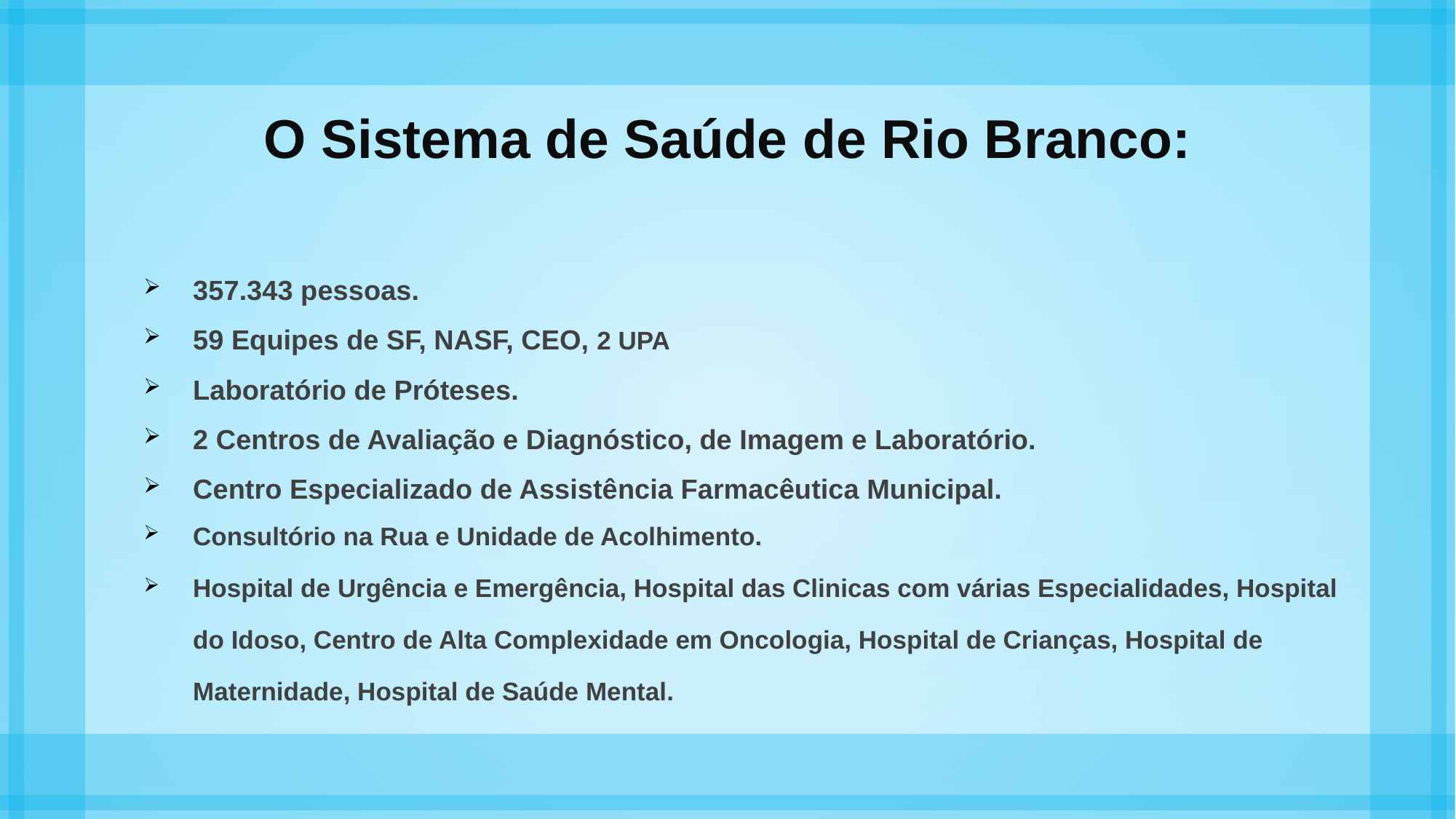

# O Sistema de Saúde de Rio Branco:
357.343 pessoas.
59 Equipes de SF, NASF, CEO, 2 UPA
Laboratório de Próteses.
2 Centros de Avaliação e Diagnóstico, de Imagem e Laboratório.
Centro Especializado de Assistência Farmacêutica Municipal.
Consultório na Rua e Unidade de Acolhimento.
Hospital de Urgência e Emergência, Hospital das Clinicas com várias Especialidades, Hospital do Idoso, Centro de Alta Complexidade em Oncologia, Hospital de Crianças, Hospital de Maternidade, Hospital de Saúde Mental.